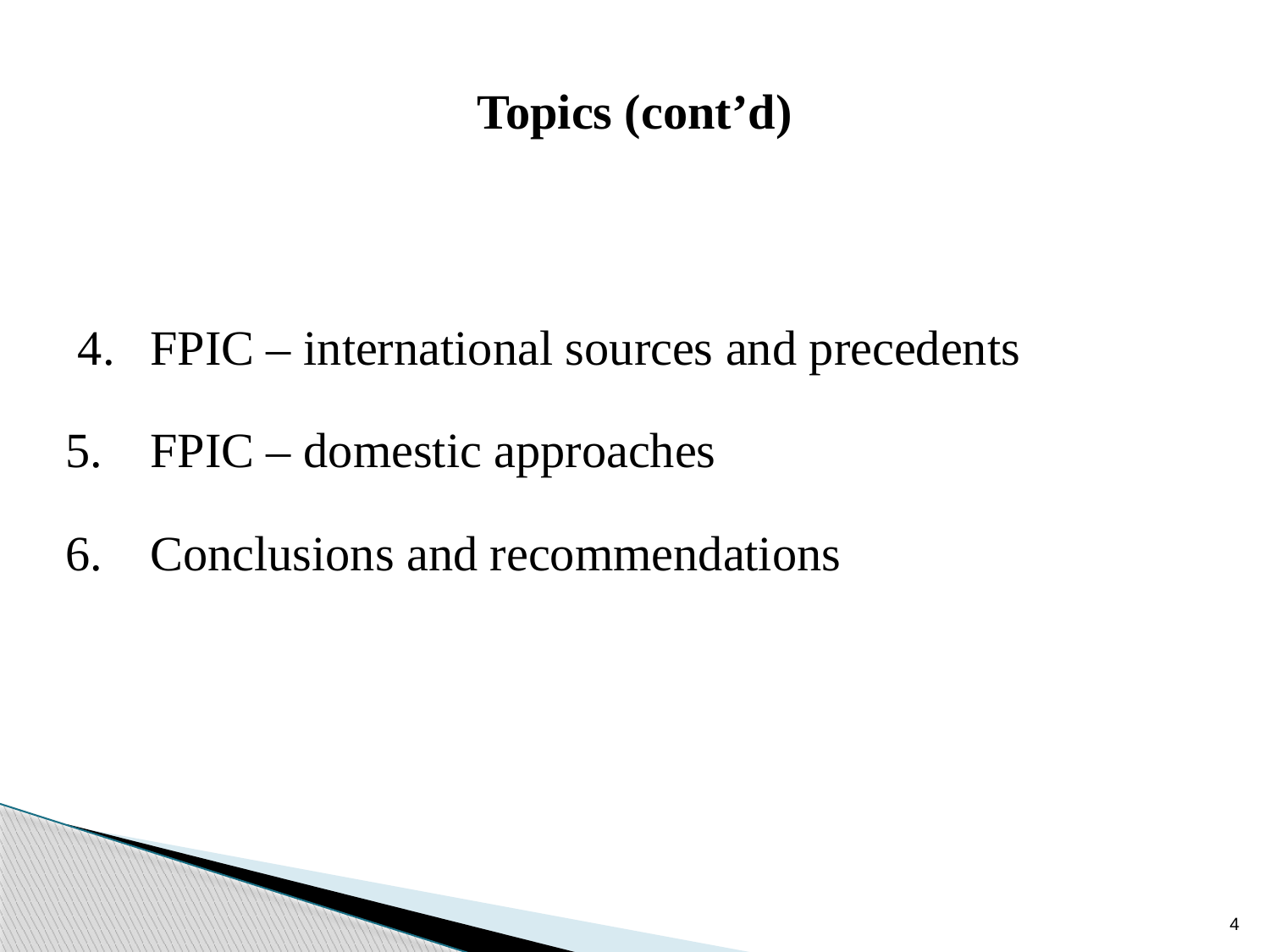

# Topics (cont’d)

 4. 	FPIC – international sources and precedents

5. 	FPIC – domestic approaches

6. 	Conclusions and recommendations
4